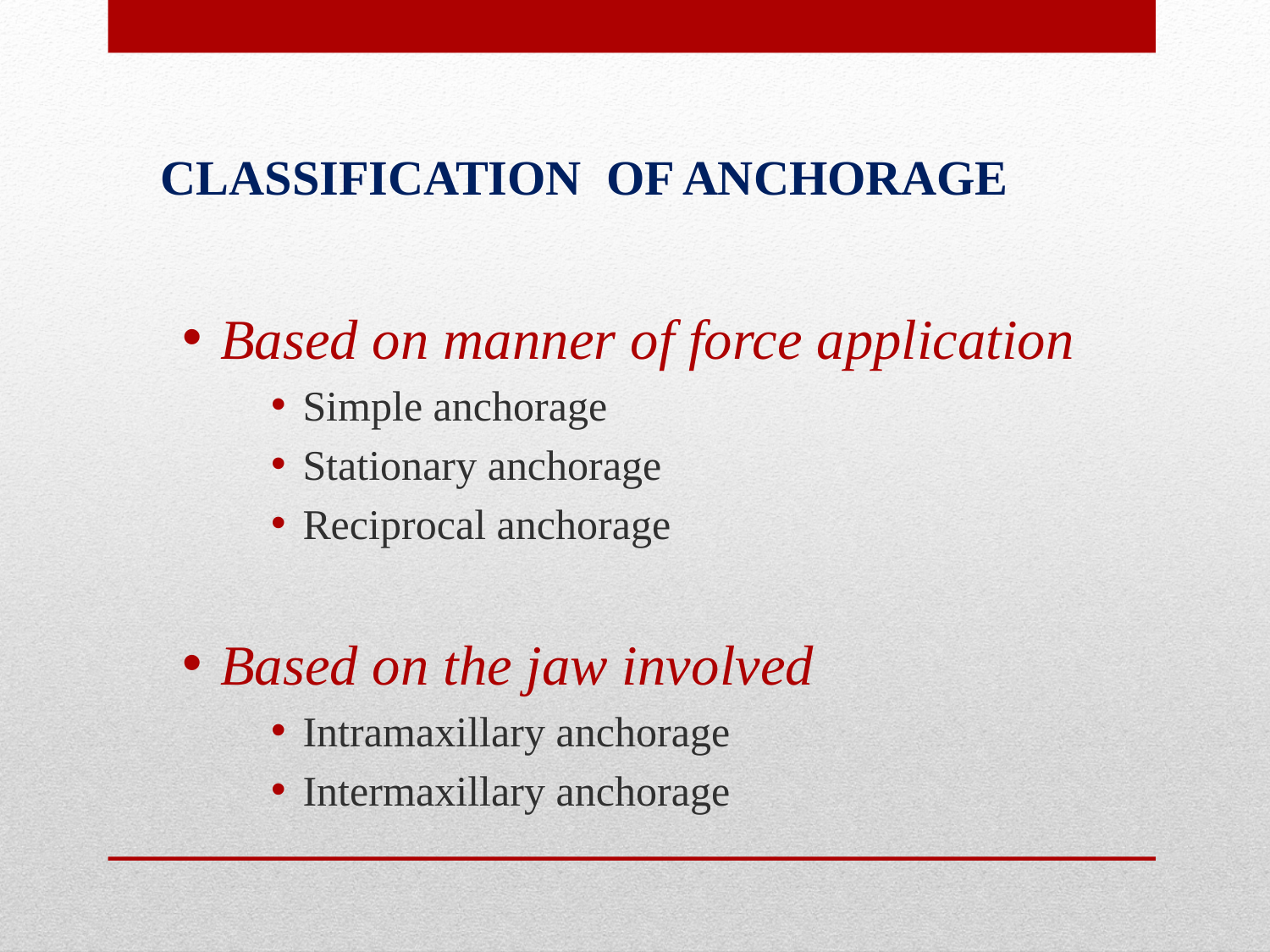

# CLASSIFICATION  OF ANCHORAGE
Based on manner of force application
Simple anchorage
Stationary anchorage
Reciprocal anchorage

Based on the jaw involved
Intramaxillary anchorage
Intermaxillary anchorage